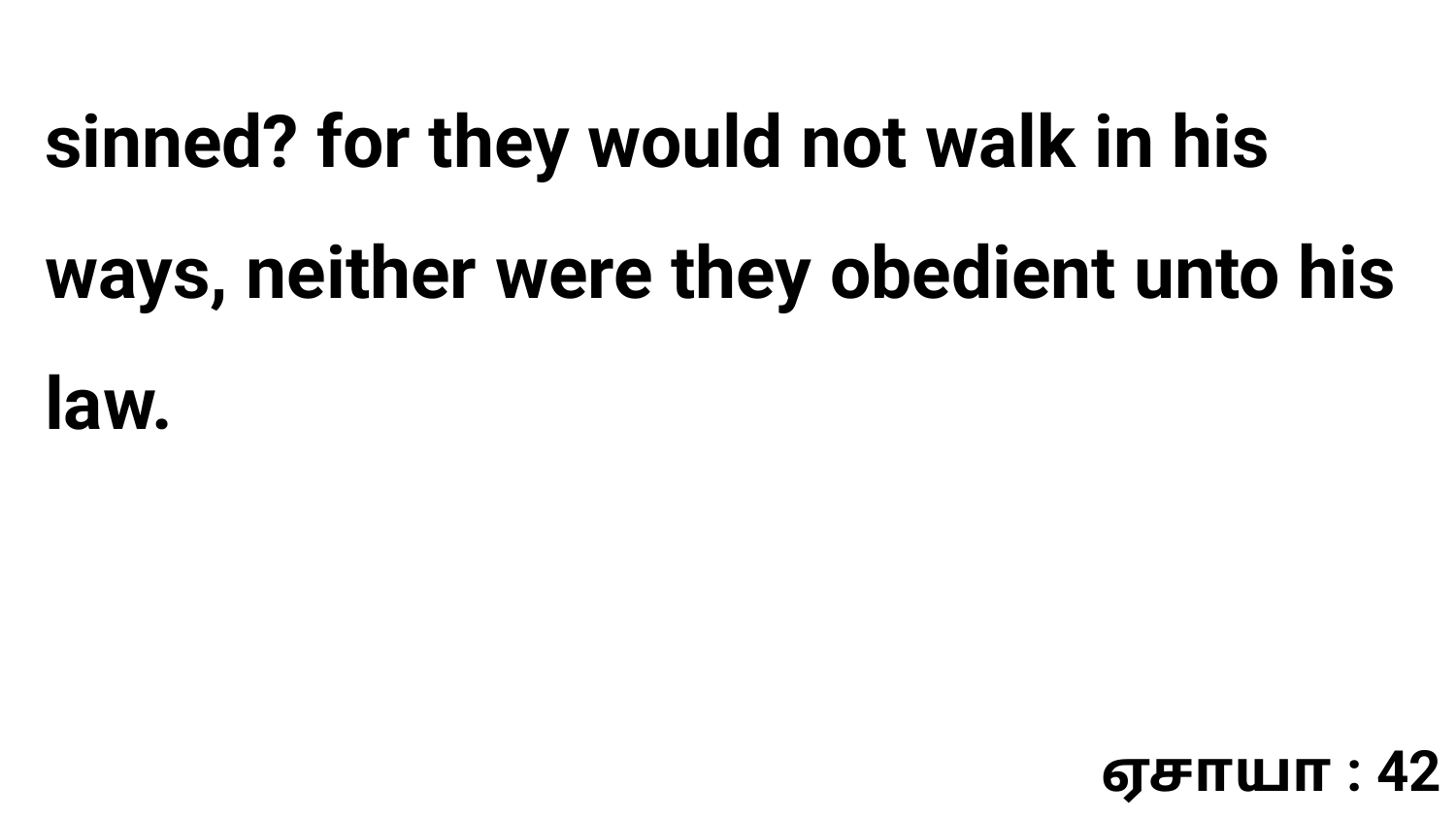

sinned? for they would not walk in his ways, neither were they obedient unto his law.
ஏசாயா : 42